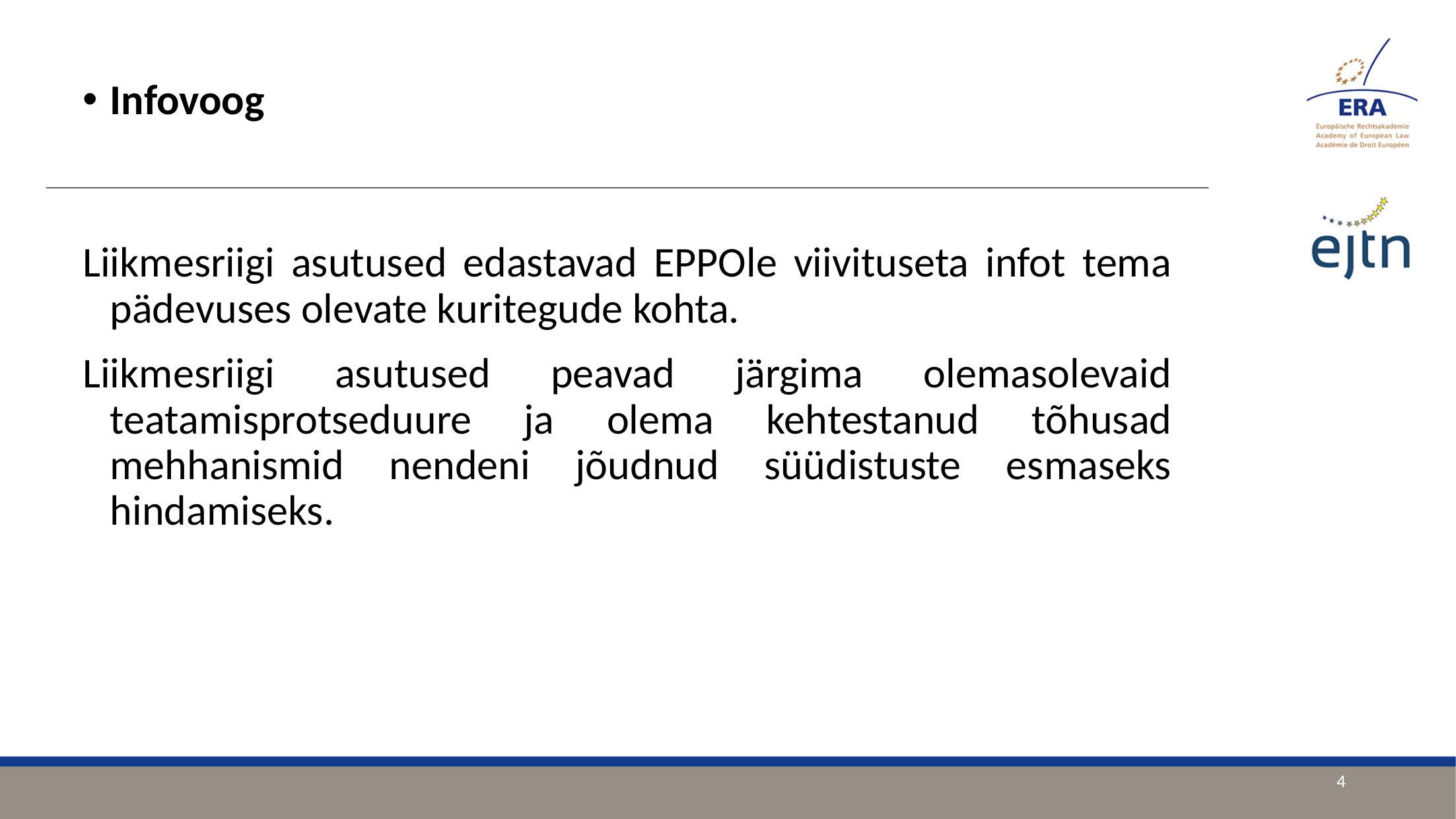

Infovoog
Liikmesriigi asutused edastavad EPPOle viivituseta infot tema pädevuses olevate kuritegude kohta.
Liikmesriigi asutused peavad järgima olemasolevaid teatamisprotseduure ja olema kehtestanud tõhusad mehhanismid nendeni jõudnud süüdistuste esmaseks hindamiseks.

4